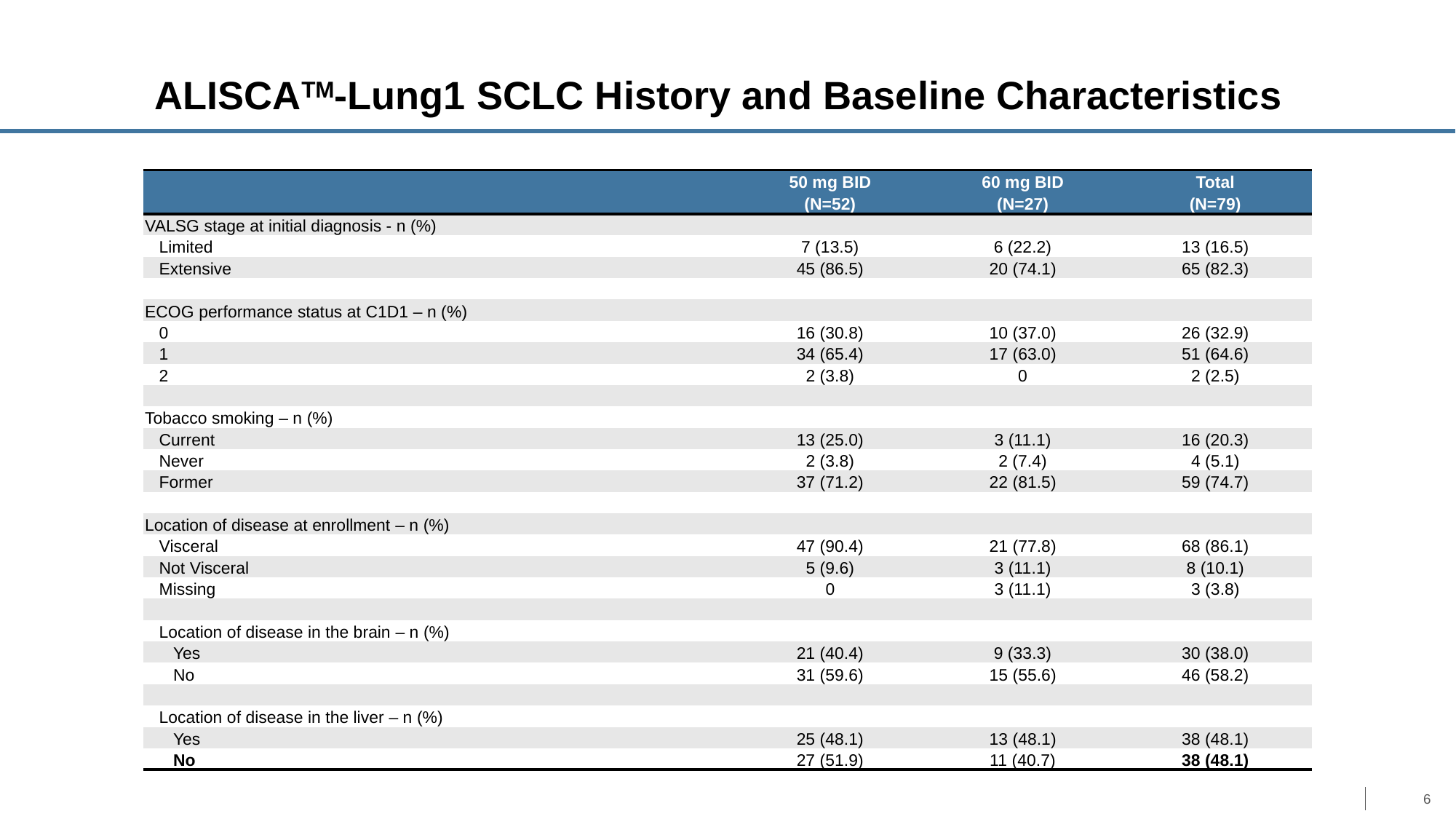

# ALISCATM-Lung1 SCLC History and Baseline Characteristics
|  | 50 mg BID (N=52) | 60 mg BID (N=27) | Total (N=79) |
| --- | --- | --- | --- |
| VALSG stage at initial diagnosis - n (%) |  |  |  |
| Limited | 7 (13.5) | 6 (22.2) | 13 (16.5) |
| Extensive | 45 (86.5) | 20 (74.1) | 65 (82.3) |
|  |  |  |  |
| ECOG performance status at C1D1 – n (%) |  |  |  |
| 0 | 16 (30.8) | 10 (37.0) | 26 (32.9) |
| 1 | 34 (65.4) | 17 (63.0) | 51 (64.6) |
| 2 | 2 (3.8) | 0 | 2 (2.5) |
|  |  |  |  |
| Tobacco smoking – n (%) |  |  |  |
| Current | 13 (25.0) | 3 (11.1) | 16 (20.3) |
| Never | 2 (3.8) | 2 (7.4) | 4 (5.1) |
| Former | 37 (71.2) | 22 (81.5) | 59 (74.7) |
|  |  |  |  |
| Location of disease at enrollment – n (%) |  |  |  |
| Visceral | 47 (90.4) | 21 (77.8) | 68 (86.1) |
| Not Visceral | 5 (9.6) | 3 (11.1) | 8 (10.1) |
| Missing | 0 | 3 (11.1) | 3 (3.8) |
|  |  |  |  |
| Location of disease in the brain – n (%) |  |  |  |
| Yes | 21 (40.4) | 9 (33.3) | 30 (38.0) |
| No | 31 (59.6) | 15 (55.6) | 46 (58.2) |
|  |  |  |  |
| Location of disease in the liver – n (%) |  |  |  |
| Yes | 25 (48.1) | 13 (48.1) | 38 (48.1) |
| No | 27 (51.9) | 11 (40.7) | 38 (48.1) |